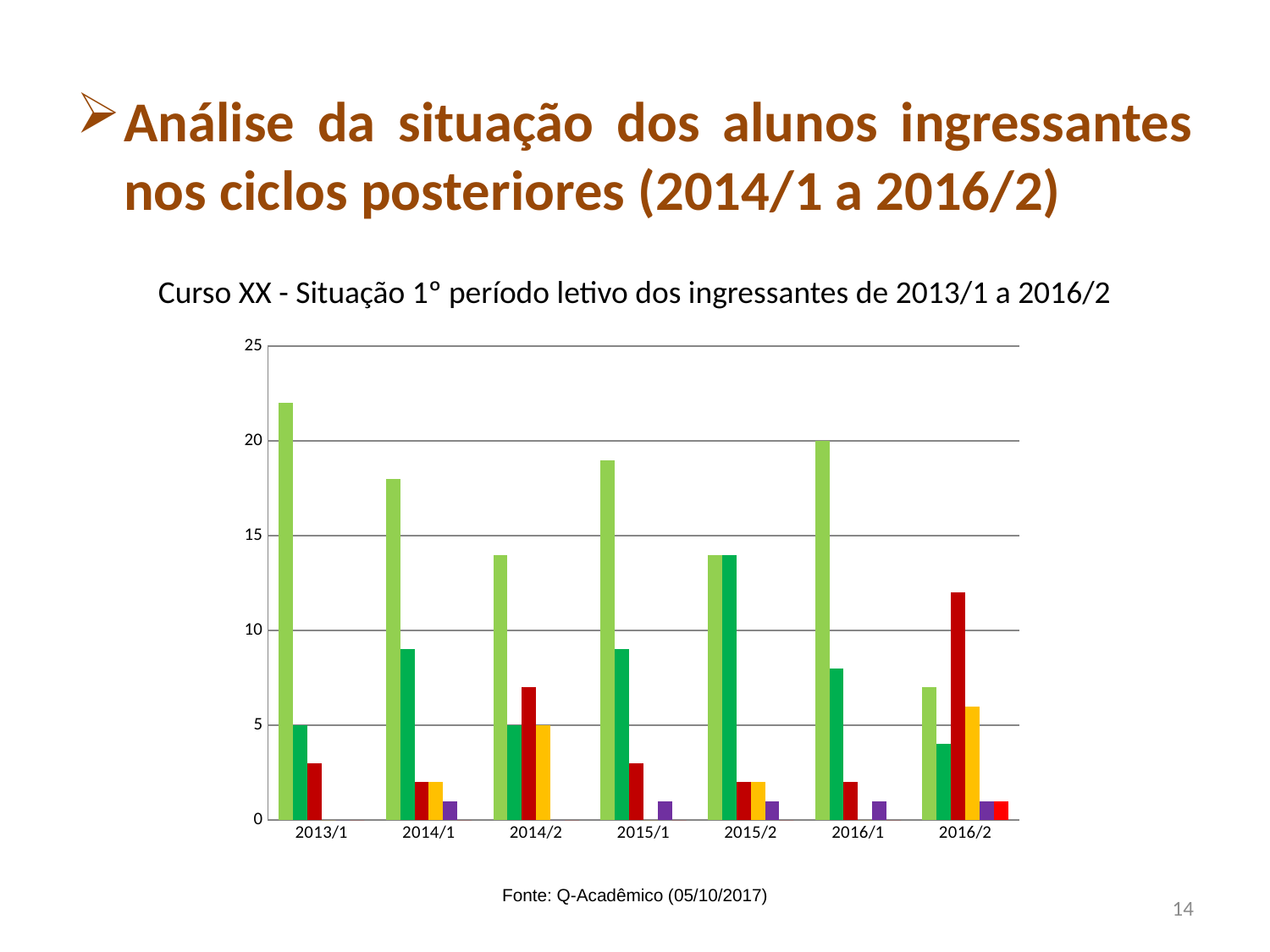

Análise da situação dos alunos ingressantes nos ciclos posteriores (2014/1 a 2016/2)

Curso XX - Situação 1º período letivo dos ingressantes de 2013/1 a 2016/2

### Chart

| Category | Aprov. | Ap. Dep. | Reprov. | Rep. Falta | Cancelados | Trancados |
|---|---|---|---|---|---|---|
| 2013/1 | 22.0 | 5.0 | 3.0 | 0.0 | 0.0 | 0.0 |
| 2014/1 | 18.0 | 9.0 | 2.0 | 2.0 | 1.0 | 0.0 |
| 2014/2 | 14.0 | 5.0 | 7.0 | 5.0 | 0.0 | 0.0 |
| 2015/1 | 19.0 | 9.0 | 3.0 | 0.0 | 1.0 | 0.0 |
| 2015/2 | 14.0 | 14.0 | 2.0 | 2.0 | 1.0 | 0.0 |
| 2016/1 | 20.0 | 8.0 | 2.0 | 0.0 | 1.0 | 0.0 |
| 2016/2 | 7.0 | 4.0 | 12.0 | 6.0 | 1.0 | 1.0 |
Fonte: Q-Acadêmico (05/10/2017)
14